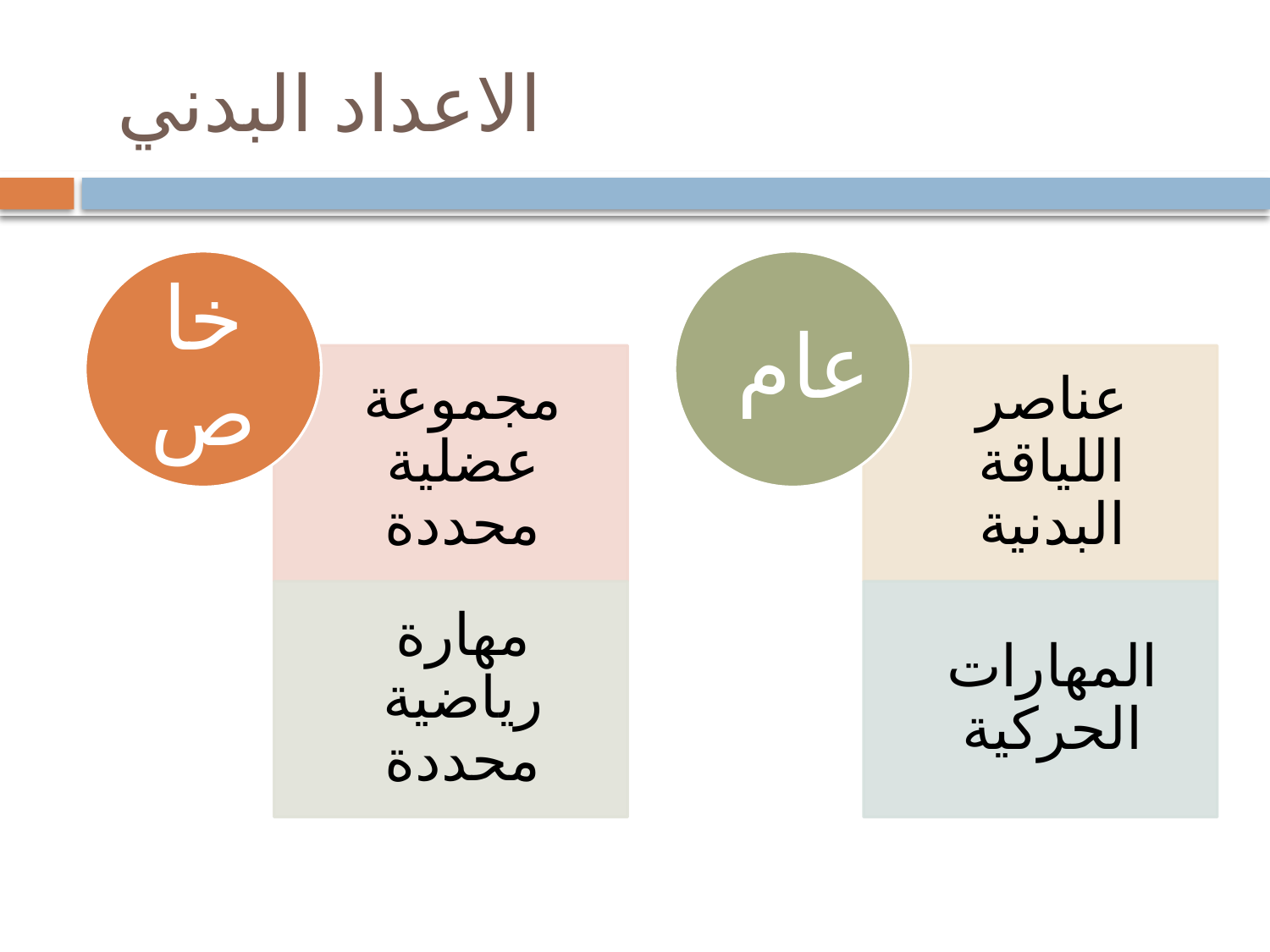

# الاعداد البدني
مجموعة عضلية محددة
مهارة رياضية محددة
خاص
عناصر اللياقة البدنية
المهارات الحركية
عام